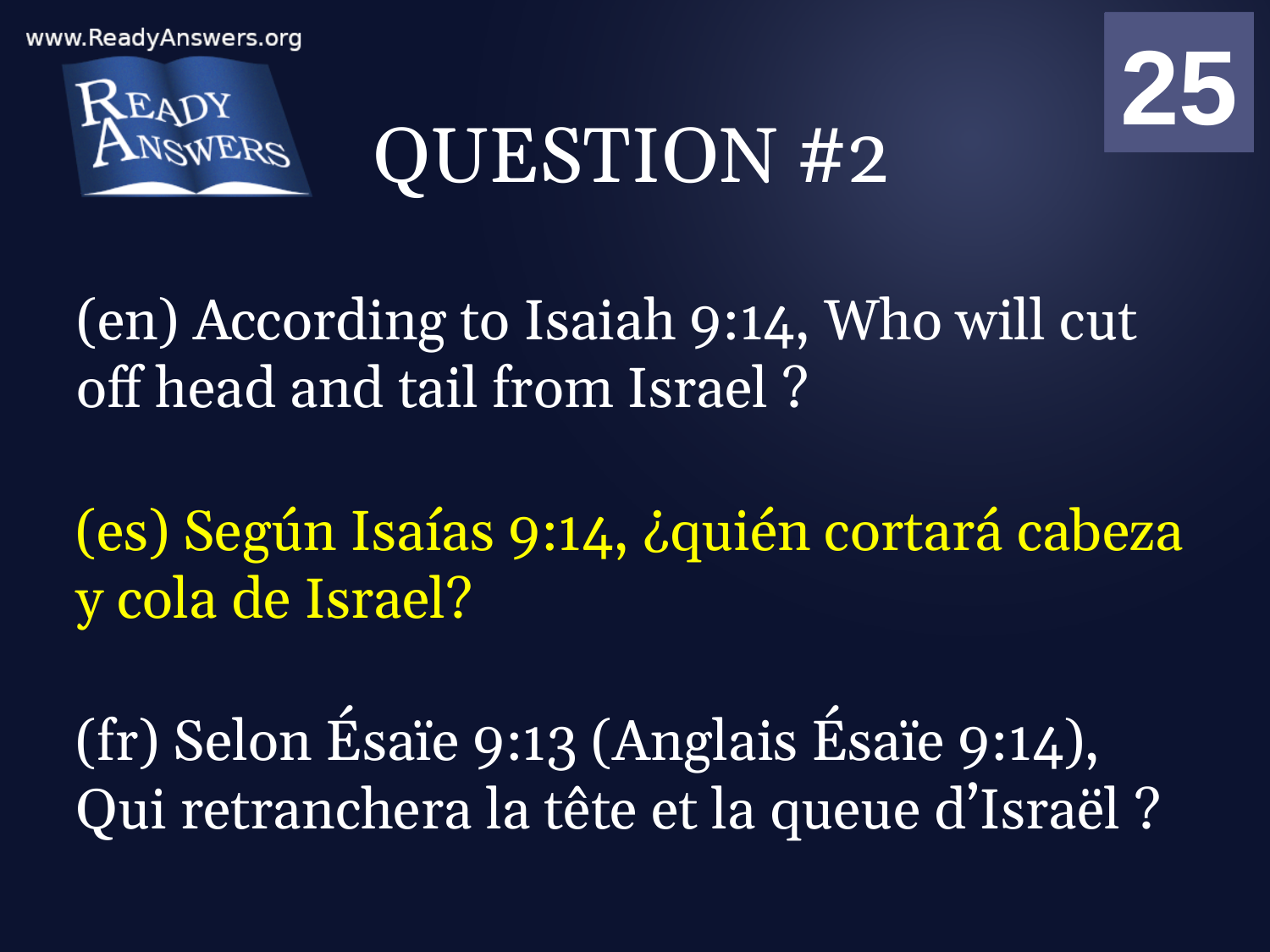

01
02
03
04
05
06
07
08
09
10
11
12
13
14
15
16
17
18
19
20
21
22
23
24
25
00
# QUESTION #2
(en) According to Isaiah 9:14, Who will cut off head and tail from Israel ?
(es) Según Isaías 9:14, ¿quién cortará cabeza y cola de Israel?
(fr) Selon Ésaïe 9:13 (Anglais Ésaïe 9:14), Qui retranchera la tête et la queue d’Israël ?